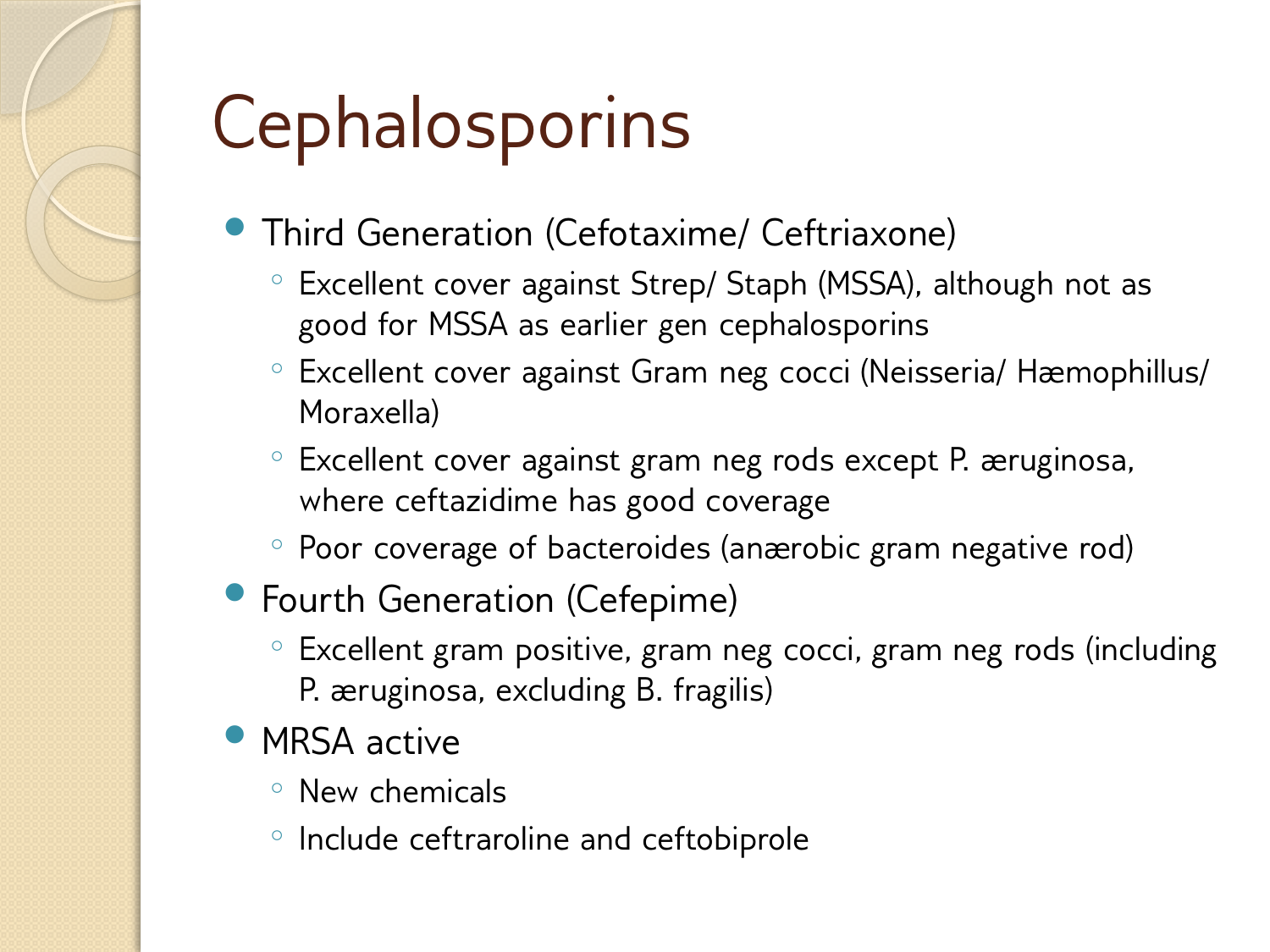

# Cephalosporins
Third Generation (Cefotaxime/ Ceftriaxone)
Excellent cover against Strep/ Staph (MSSA), although not as good for MSSA as earlier gen cephalosporins
Excellent cover against Gram neg cocci (Neisseria/ Haemophillus/ Moraxella)
Excellent cover against gram neg rods except P. aeruginosa, where ceftazidime has good coverage
Poor coverage of bacteroides (anaerobic gram negative rod)
Fourth Generation (Cefepime)
Excellent gram positive, gram neg cocci, gram neg rods (including P. aeruginosa, excluding B. fragilis)
MRSA active
New chemicals
Include ceftraroline and ceftobiprole